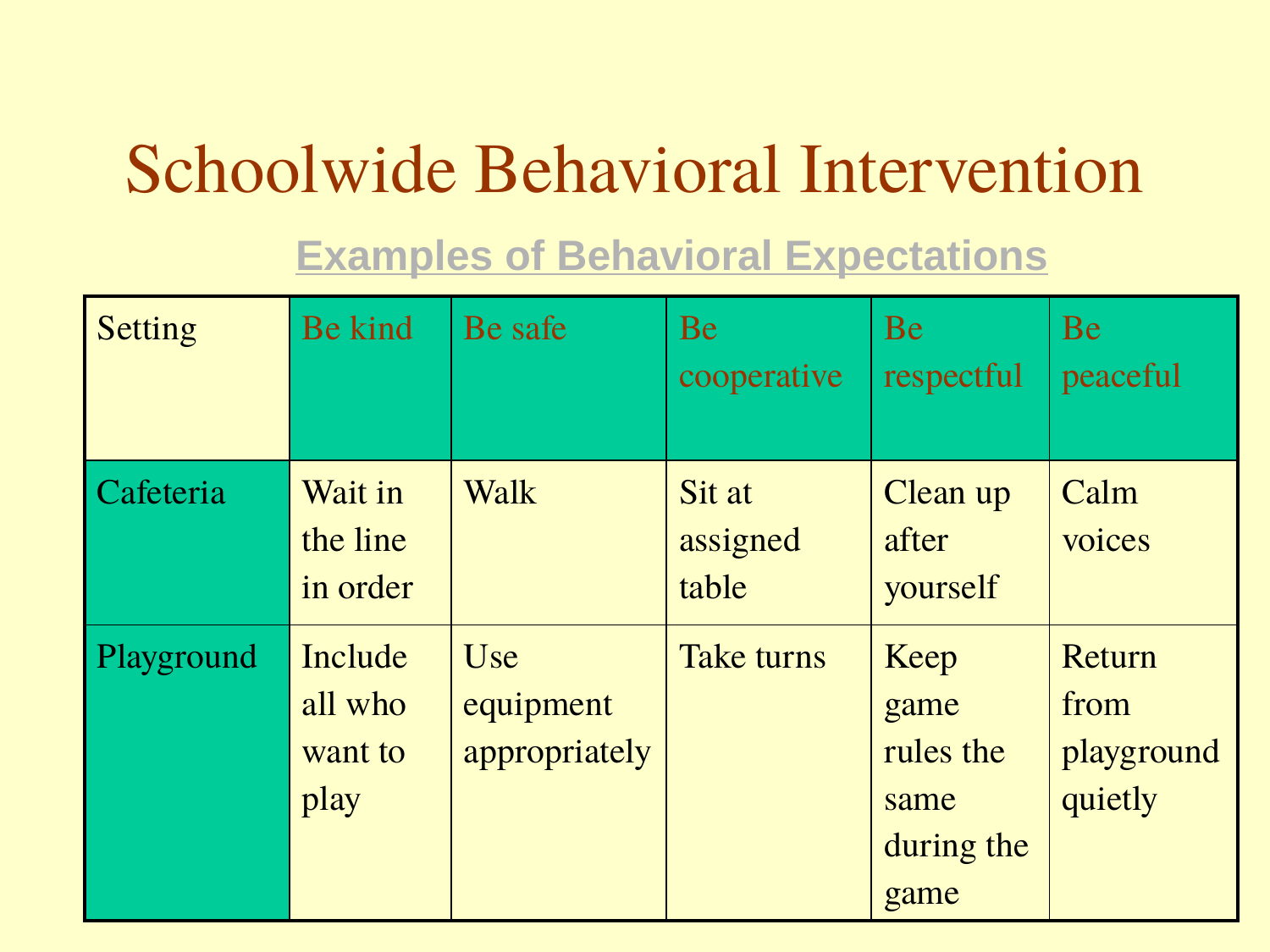

# Schoolwide Behavioral Intervention
Examples of Behavioral Expectations
| Setting | Be kind | Be safe | Be cooperative | Be respectful | Be peaceful |
| --- | --- | --- | --- | --- | --- |
| Cafeteria | Wait in the line in order | Walk | Sit at assigned table | Clean up after yourself | Calm voices |
| Playground | Include all who want to play | Use equipment appropriately | Take turns | Keep game rules the same during the game | Return from playground quietly |